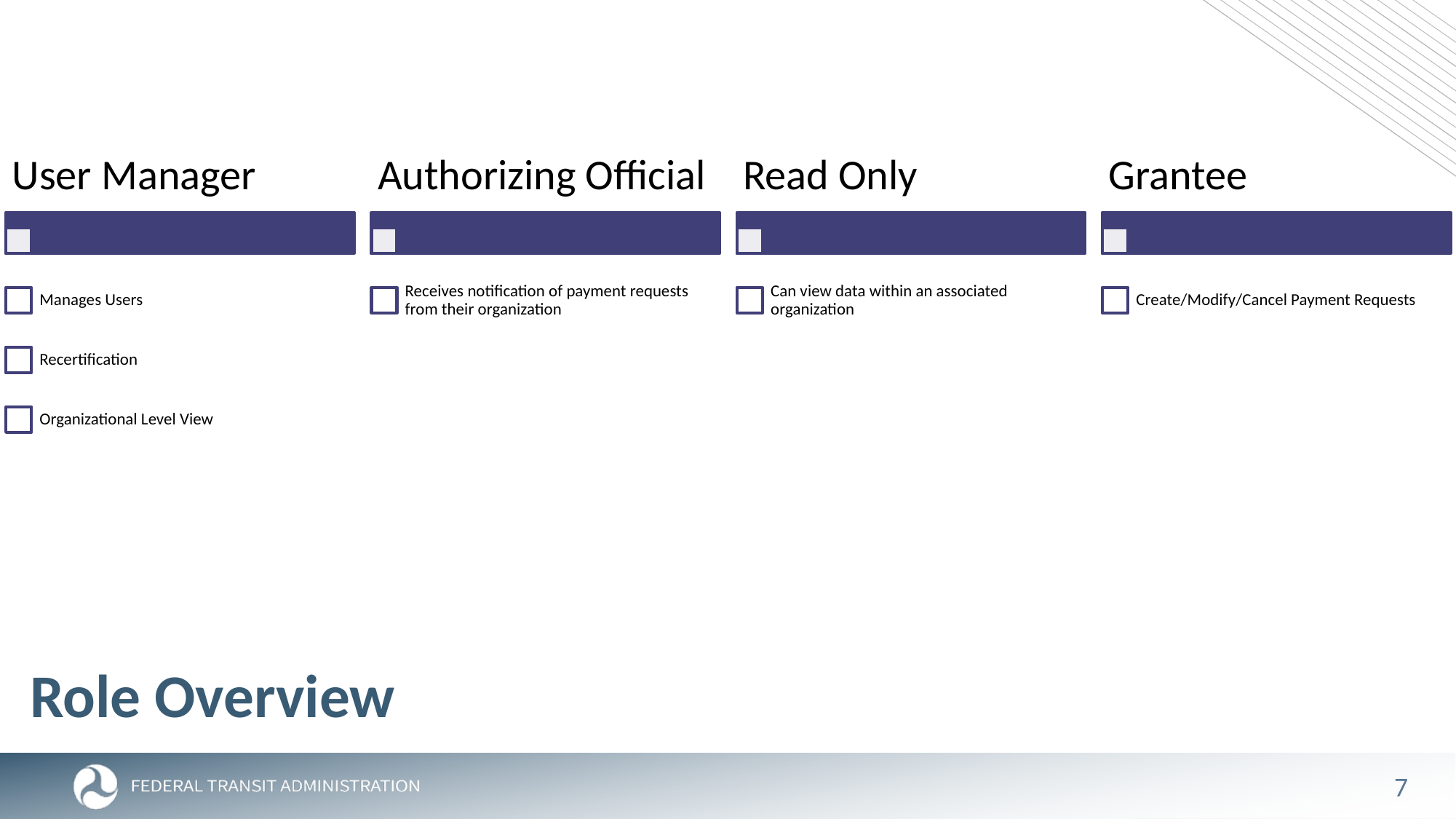

User Manager
Manages Users
Recertification
Organizational Level View
Authorizing Official
Receives notification of payment requests from their organization
Read Only
Can view data within an associated organization
Grantee
Create/Modify/Cancel Payment Requests
# Role Overview